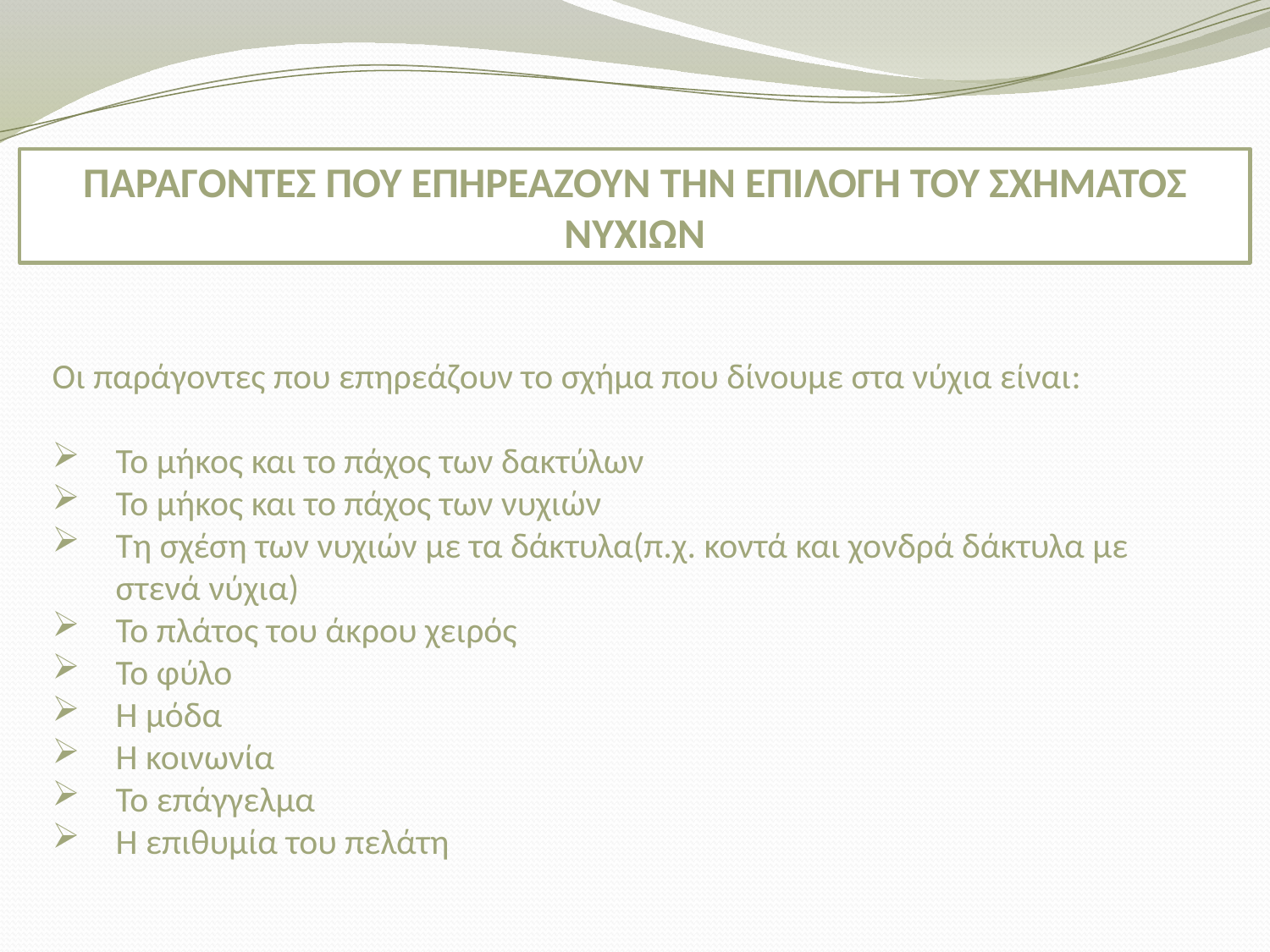

ΠΑΡΑΓΟΝΤΕΣ ΠΟΥ ΕΠΗΡΕΑΖΟΥΝ ΤΗΝ ΕΠΙΛΟΓΗ ΤΟΥ ΣΧΗΜΑΤΟΣ ΝΥΧΙΩΝ
Οι παράγοντες που επηρεάζουν το σχήμα που δίνουμε στα νύχια είναι:

Το μήκος και το πάχος των δακτύλων
Το μήκος και το πάχος των νυχιών
Τη σχέση των νυχιών με τα δάκτυλα(π.χ. κοντά και χονδρά δάκτυλα με στενά νύχια)
Το πλάτος του άκρου χειρός
Το φύλο
Η μόδα
Η κοινωνία
Το επάγγελμα
Η επιθυμία του πελάτη